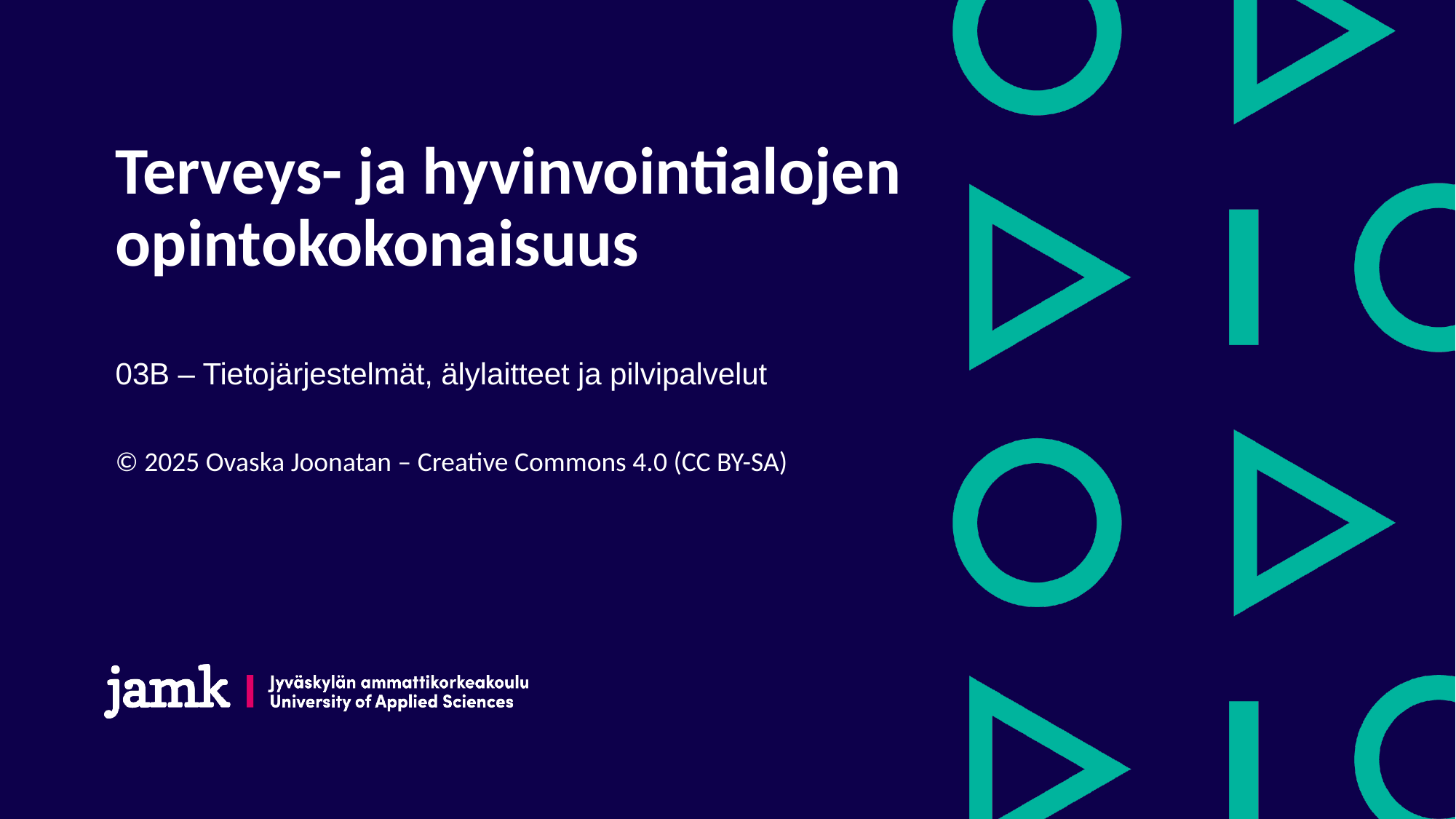

# Terveys- ja hyvinvointialojen opintokokonaisuus
03B – Tietojärjestelmät, älylaitteet ja pilvipalvelut
© 2025 Ovaska Joonatan – Creative Commons 4.0 (CC BY-SA)